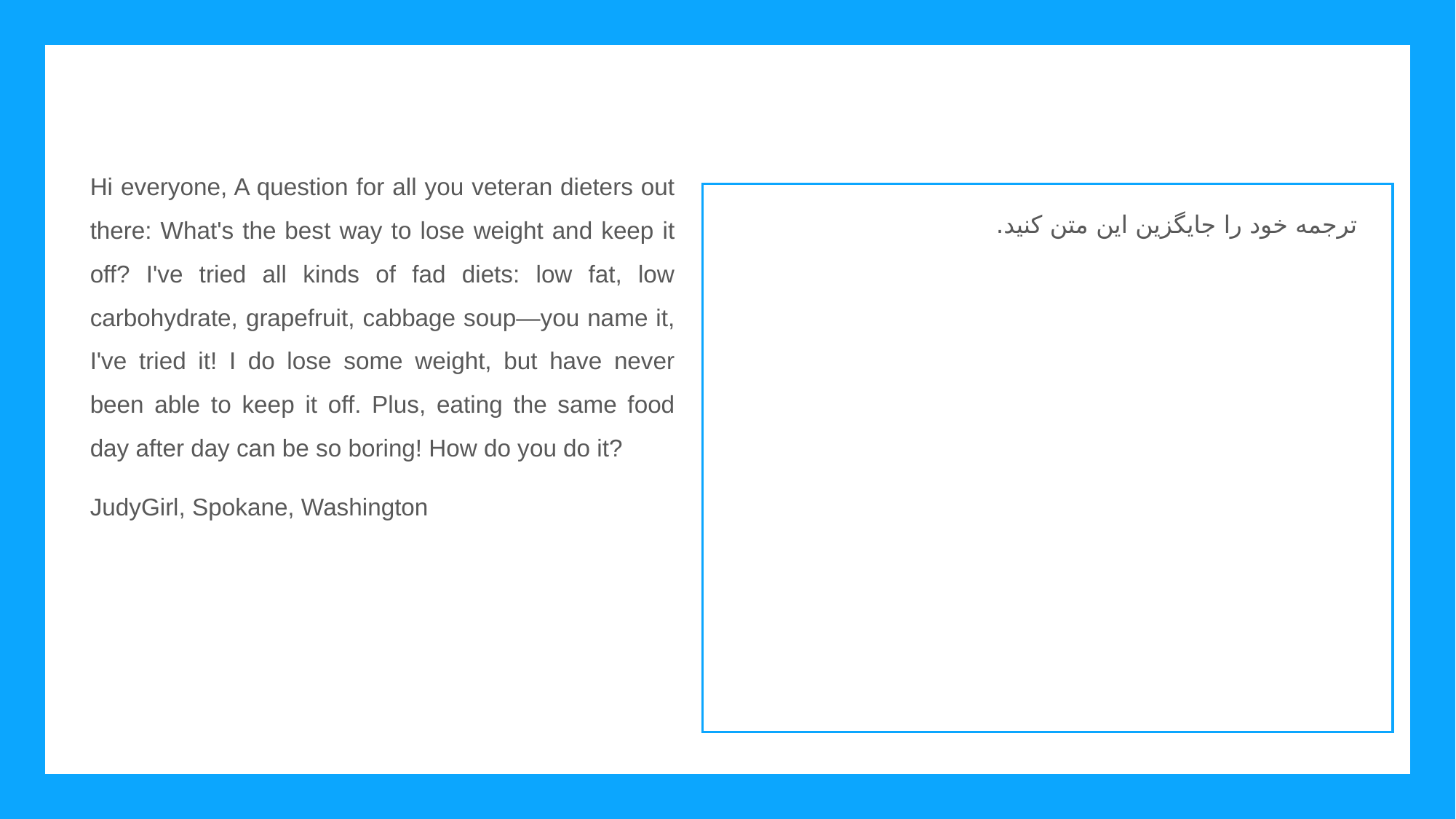

Hi everyone, A question for all you veteran dieters out there: What's the best way to lose weight and keep it off? I've tried all kinds of fad diets: low fat, low carbohydrate, grapefruit, cabbage soup—you name it, I've tried it! I do lose some weight, but have never been able to keep it off. Plus, eating the same food day after day can be so boring! How do you do it?
JudyGirl, Spokane, Washington

ترجمه خود را جایگزین این متن کنید.